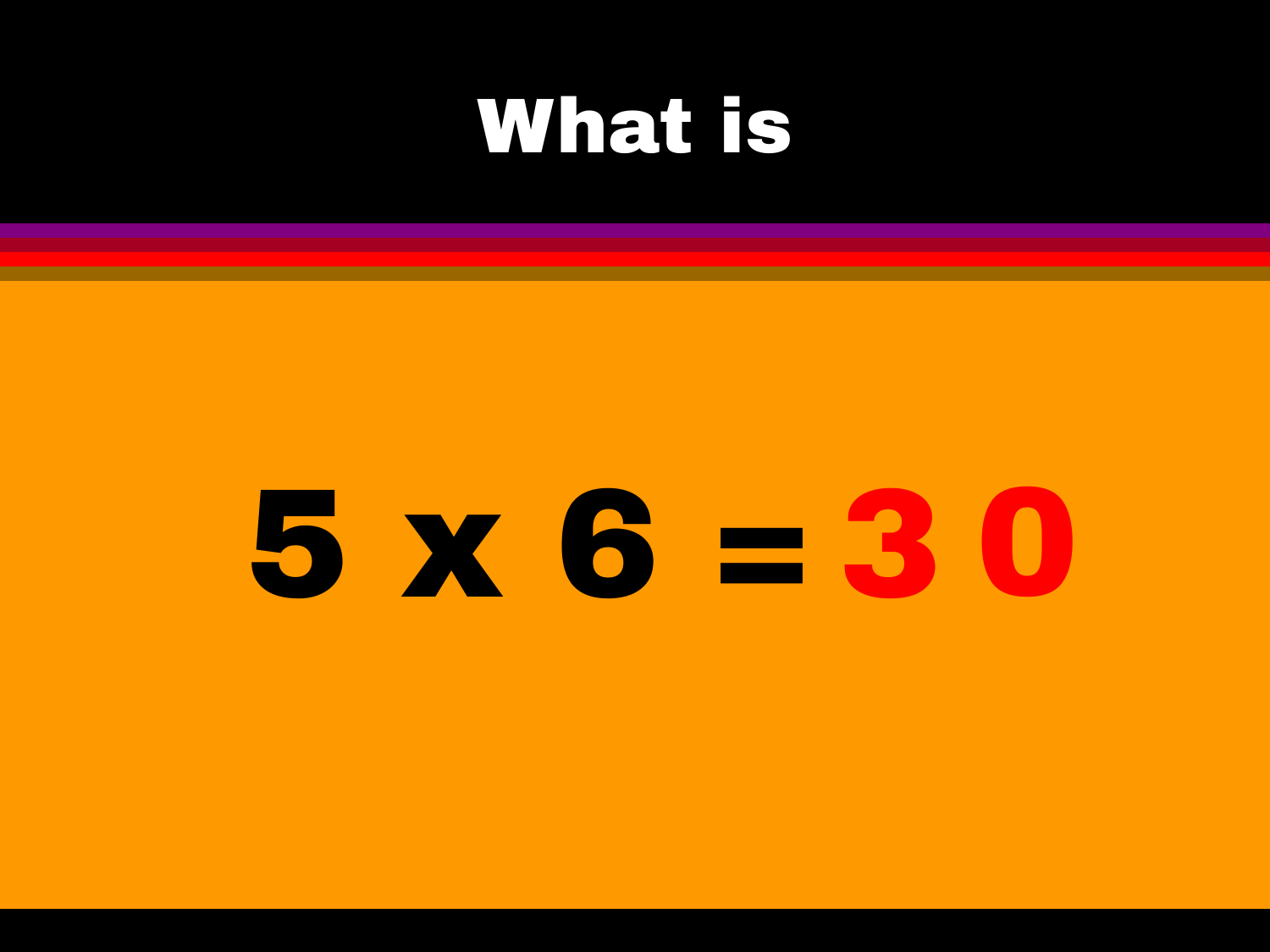

# What is
0
5 x 6 =
3